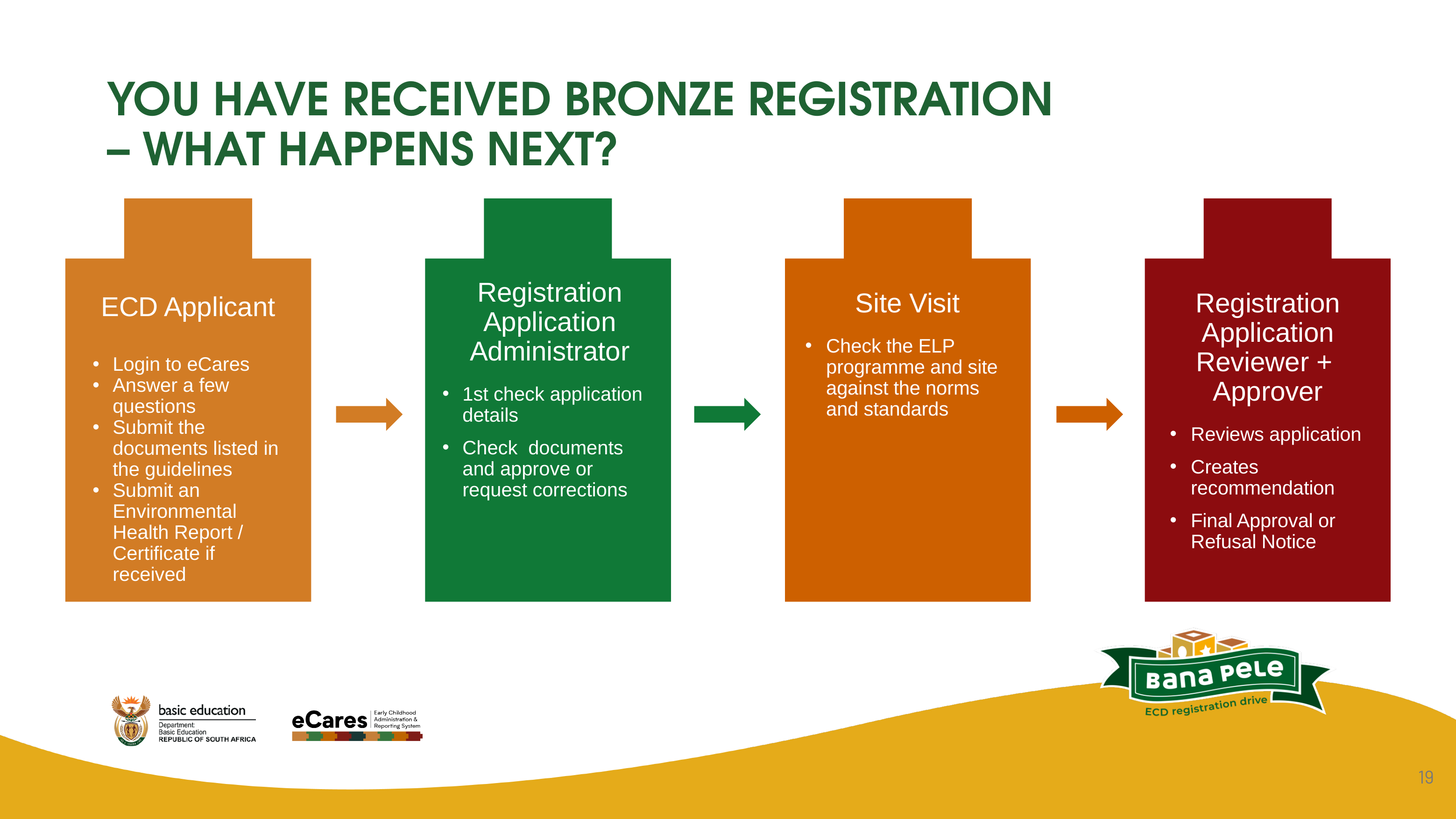

# YOU HAVE RECEIVED BRONZE REGISTRATION – WHAT HAPPENS NEXT?

Registration Application Administrator
1st check application details
Check  documents and approve or request corrections
ECD Applicant

Login to eCares
Answer a few questions
Submit the documents listed in the guidelines
Submit an Environmental Health Report / Certificate if received

Site Visit
Check the ELP programme and site against the norms and standards
Registration Application Reviewer +  Approver
Reviews application
Creates recommendation
Final Approval or Refusal Notice

Registration Certificate Generator
Can generate certificates for approved ECDs
19